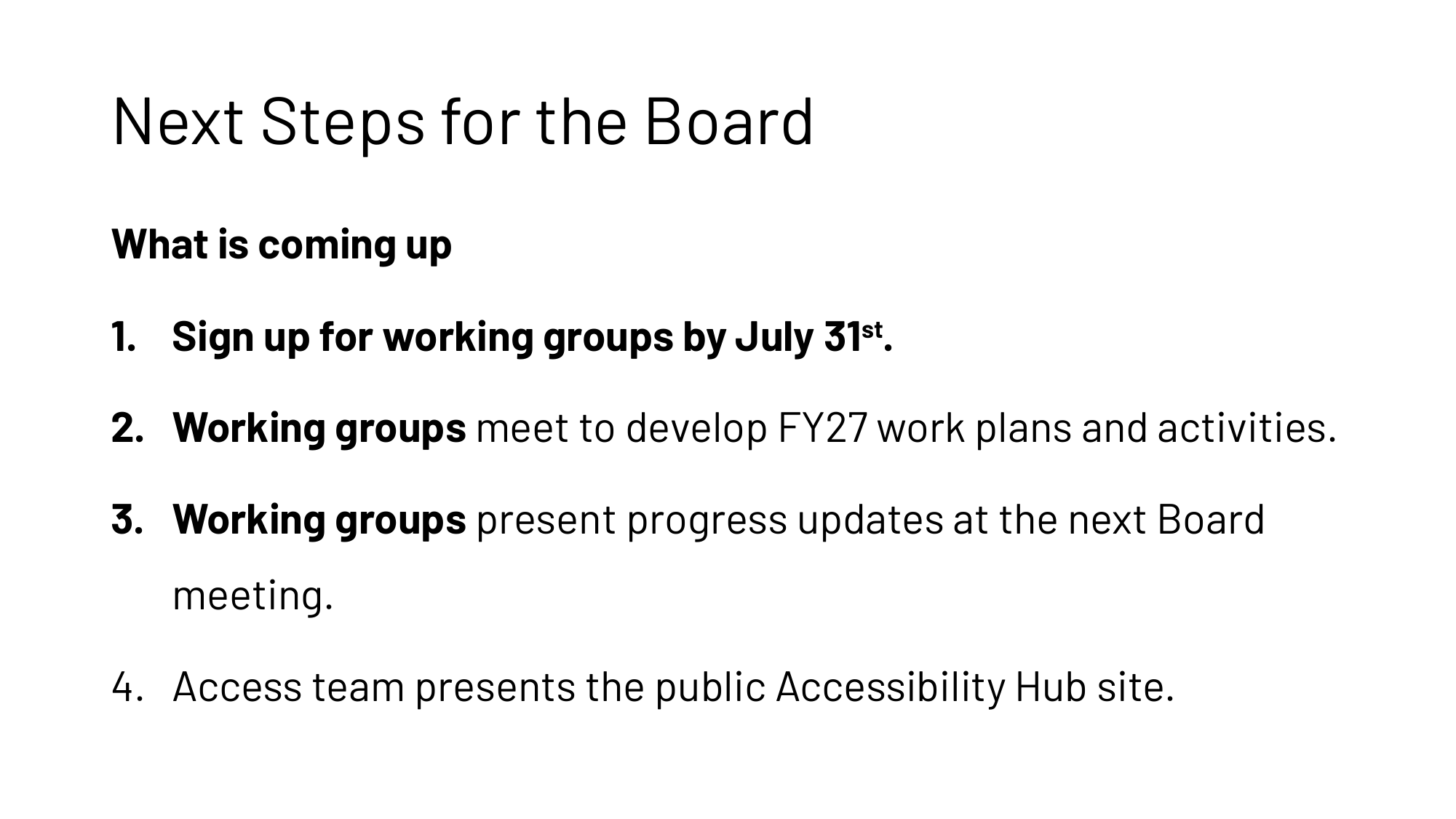

# Next Steps for the Board
What is coming up
Sign up for working groups by July 31st.
Working groups meet to develop FY27 work plans and activities.
Working groups present progress updates at the next Board meeting.
Access team presents the public Accessibility Hub site.